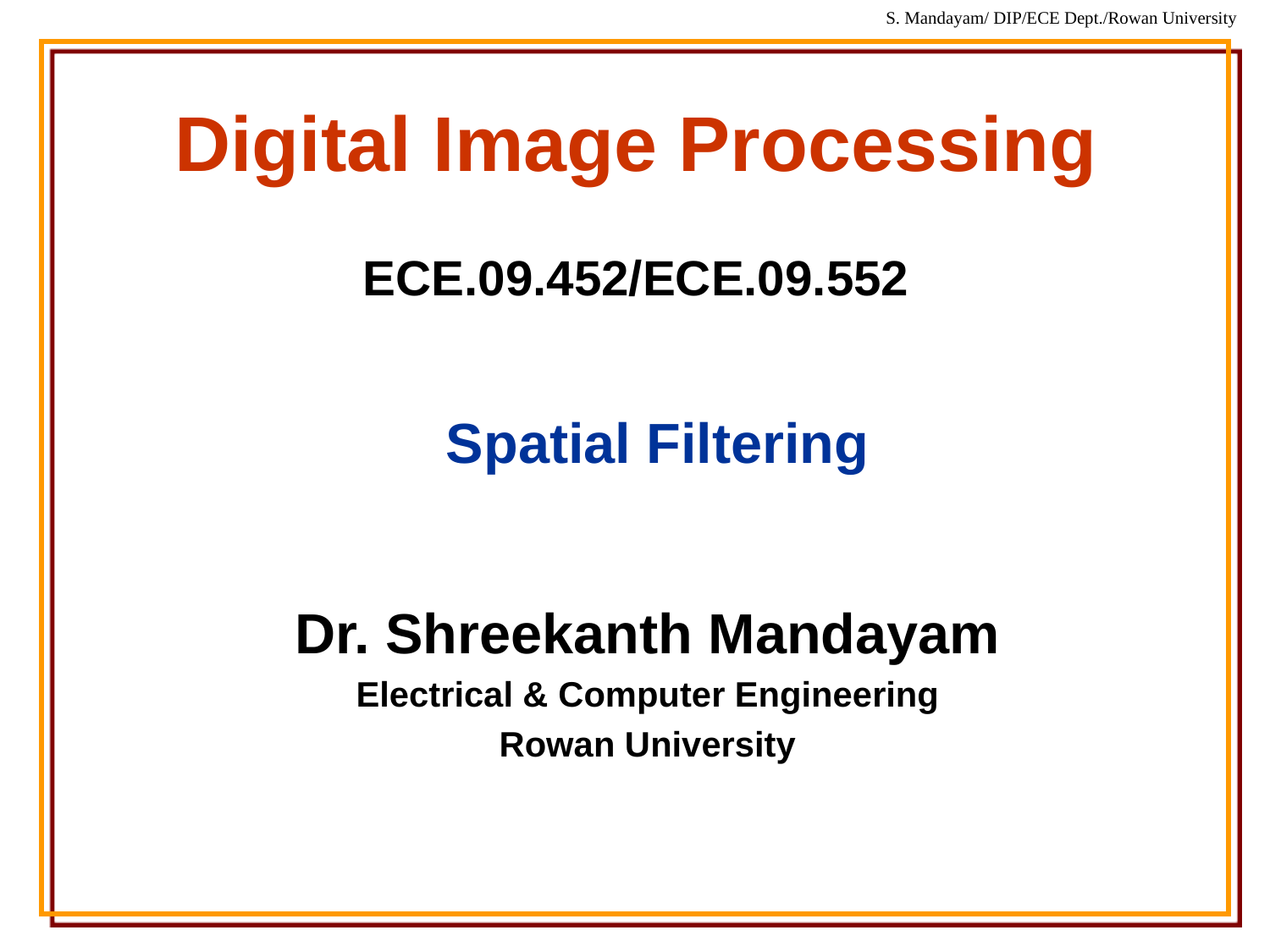

# Digital Image Processing ECE.09.452/ECE.09.552
Spatial Filtering
Dr. Shreekanth Mandayam
Electrical & Computer Engineering
Rowan University